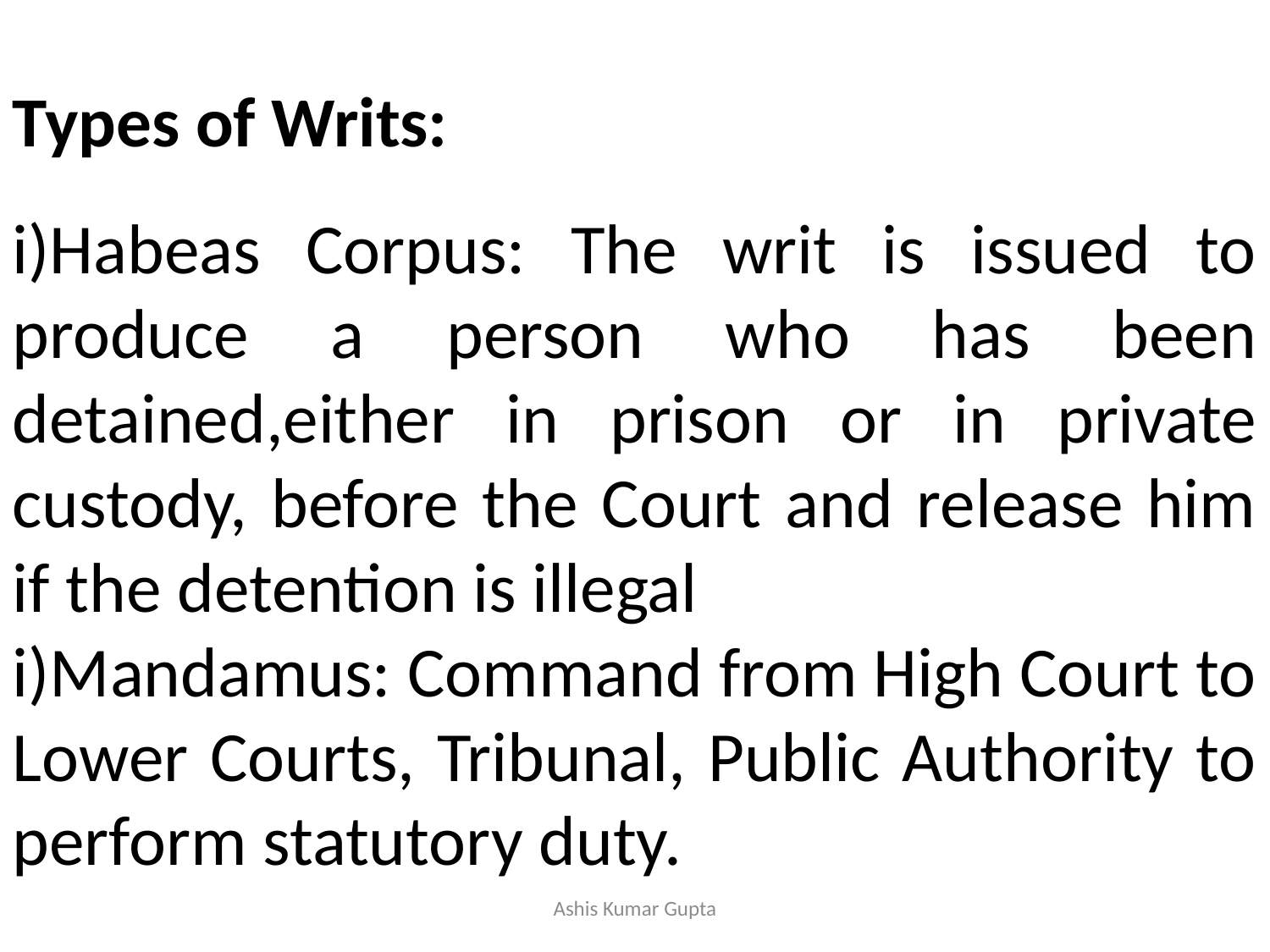

#

Types of Writs:

i)Habeas Corpus: The writ is issued to produce a person who has been detained,either in prison or in private custody, before the Court and release him if the detention is illegal
i)Mandamus: Command from High Court to Lower Courts, Tribunal, Public Authority to perform statutory duty.

Ashis Kumar Gupta